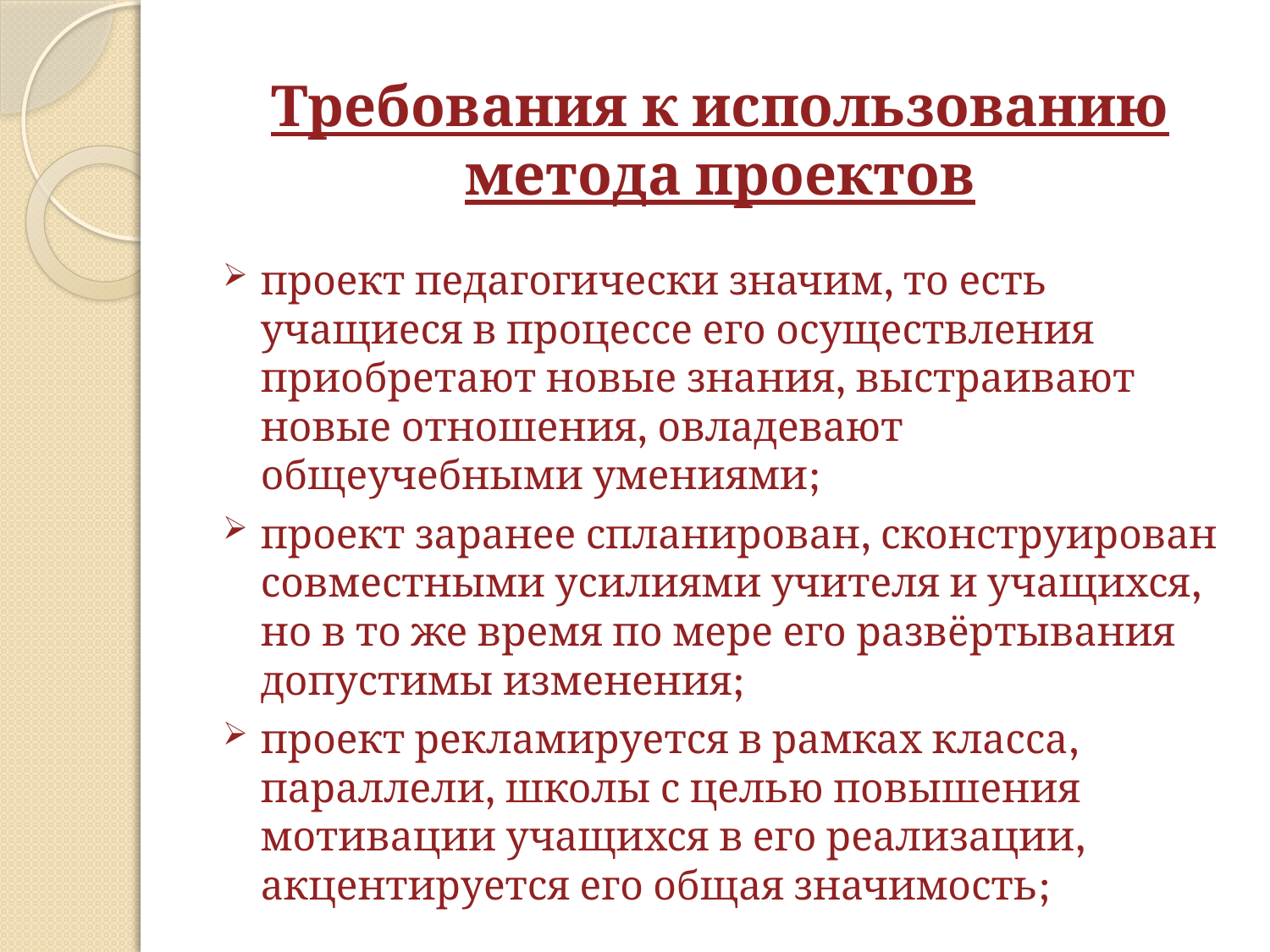

# Требования к использованию метода проектов
проект педагогически значим, то есть учащиеся в процессе его осуществления приобретают новые знания, выстраивают новые отношения, овладевают общеучебными умениями;
проект заранее спланирован, сконструирован совместными усилиями учителя и учащихся, но в то же время по мере его развёртывания допустимы изменения;
проект рекламируется в рамках класса, параллели, школы с целью повышения мотивации учащихся в его реализации, акцентируется его общая значимость;